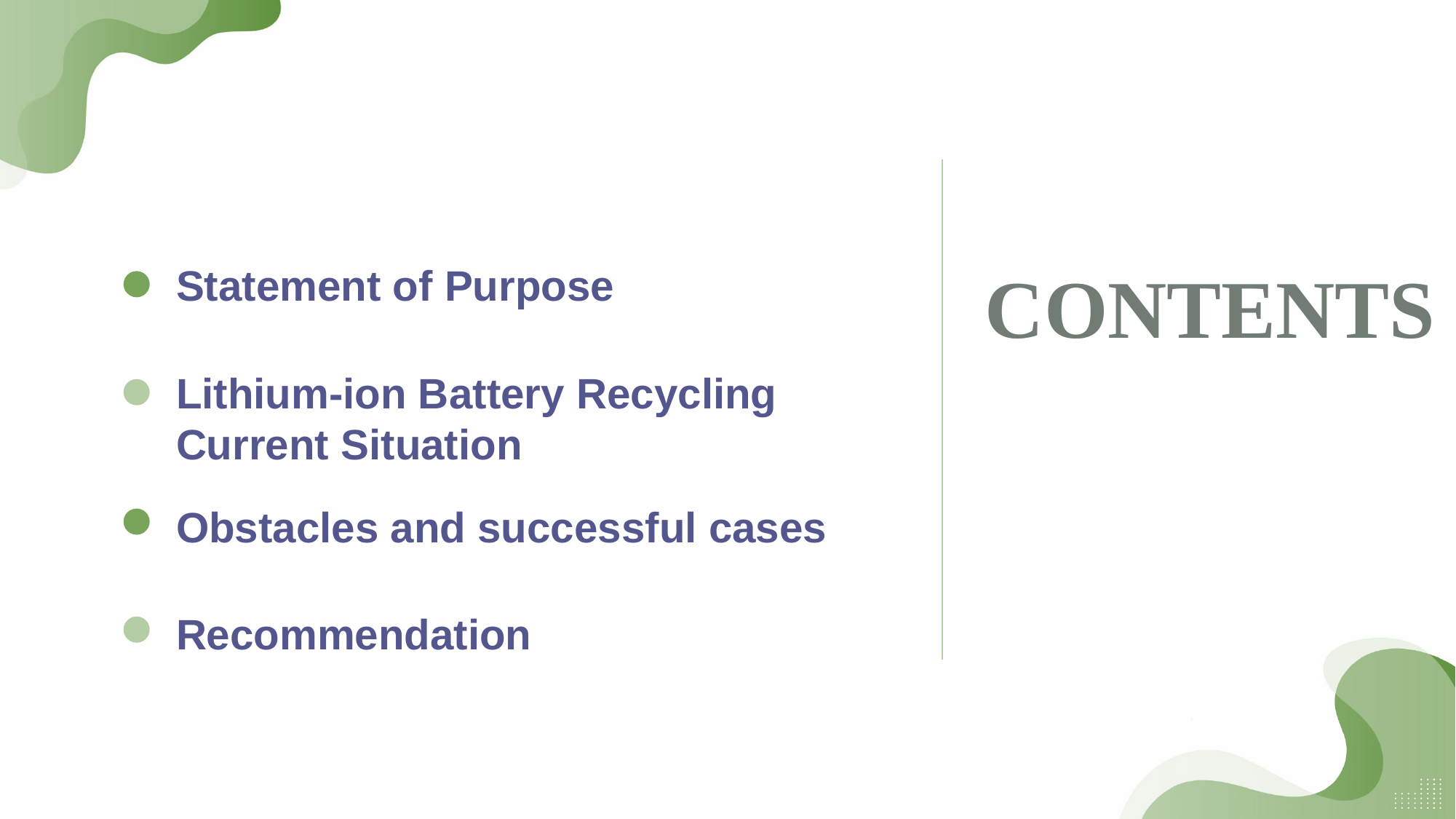

CONTENTS
Statement of Purpose

Lithium-ion Battery Recycling Current Situation

Obstacles and successful cases

Recommendation